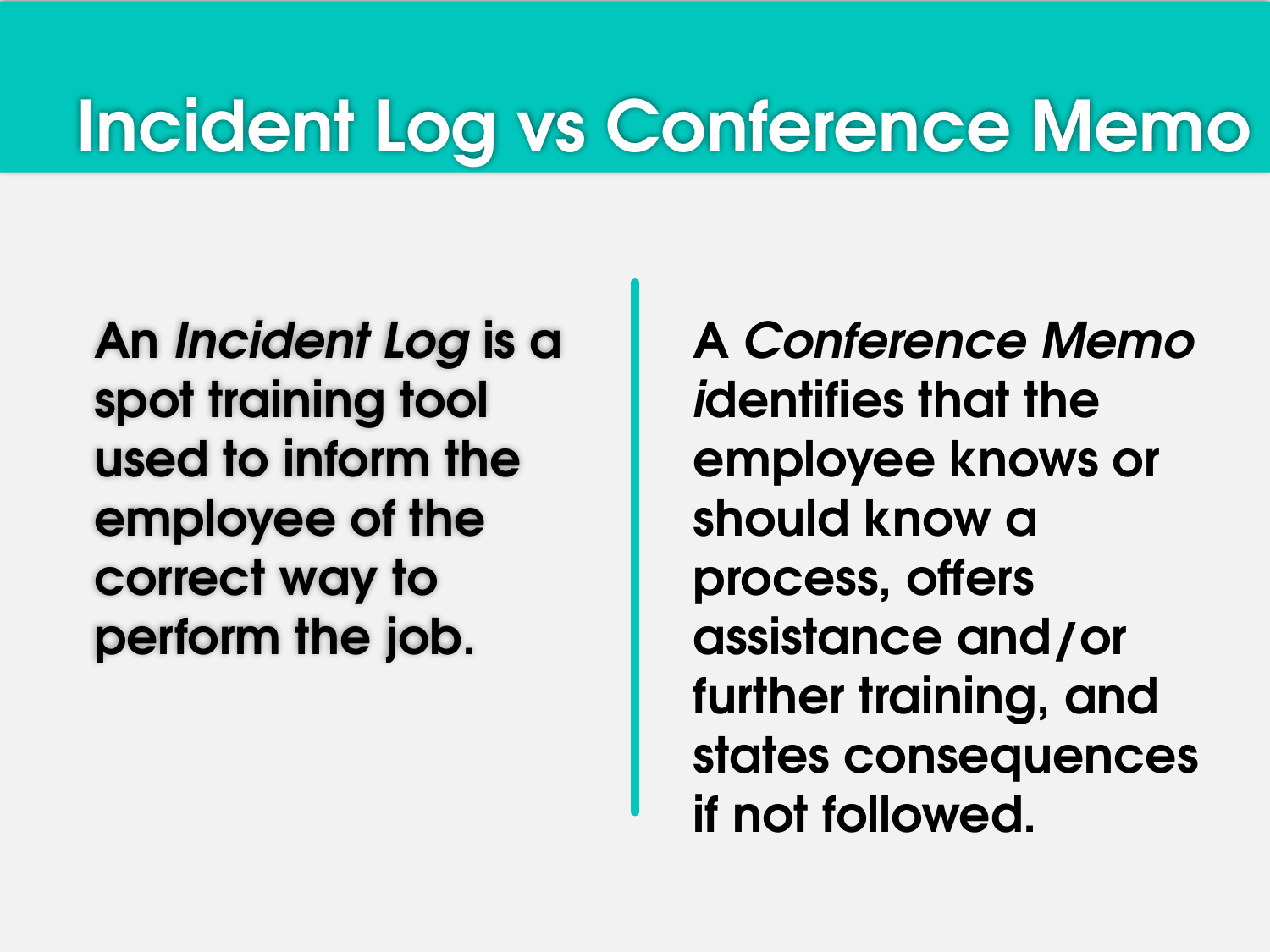

# Incident Log vs Conference Memo
An Incident Log is a spot training tool used to inform the employee of the correct way to perform the job.
A Conference Memo identifies that the employee knows or should know a process, offers assistance and/or further training, and states consequences if not followed.